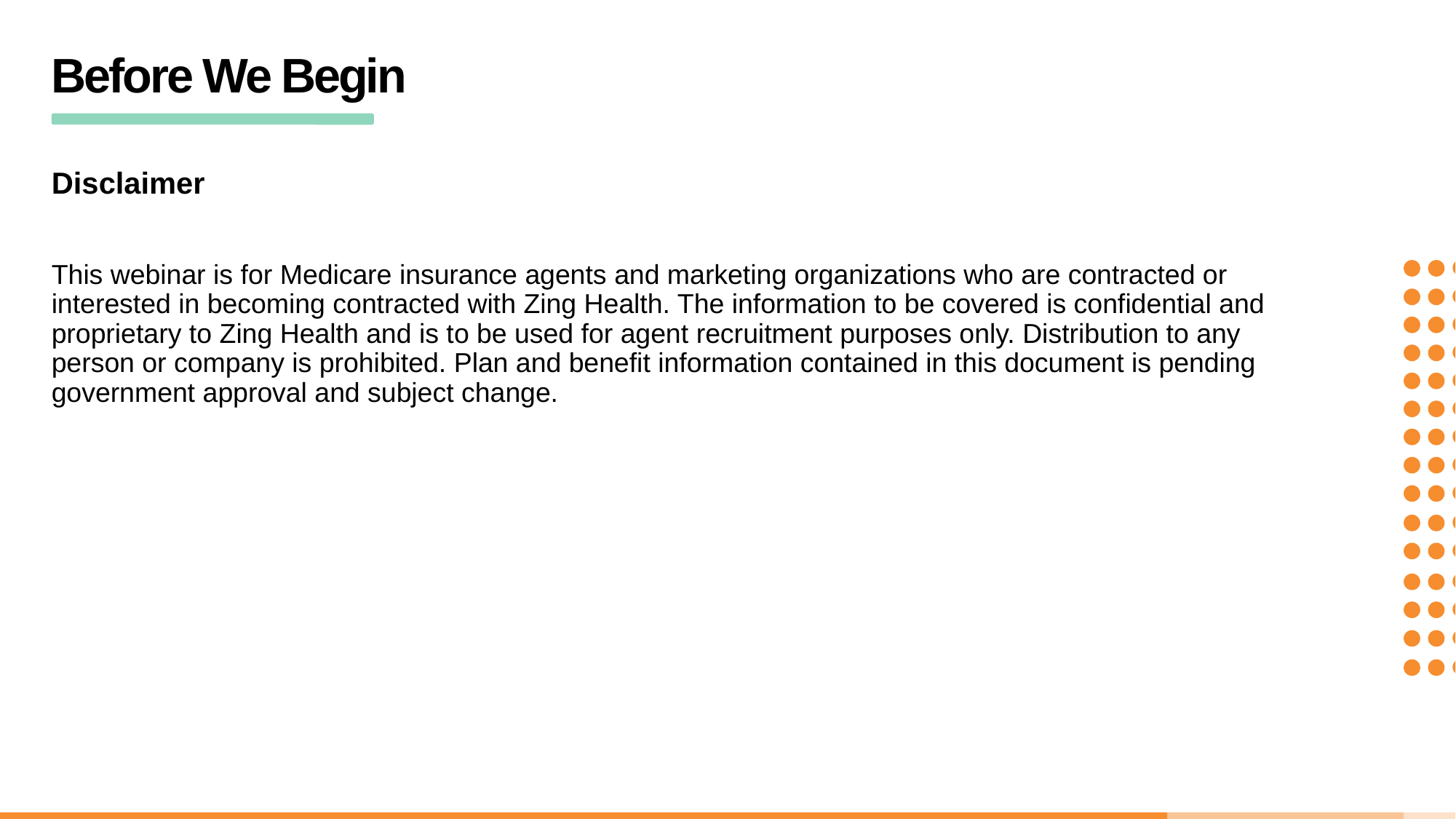

# Before We Begin
Disclaimer

This webinar is for Medicare insurance agents and marketing organizations who are contracted or interested in becoming contracted with Zing Health. The information to be covered is confidential and proprietary to Zing Health and is to be used for agent recruitment purposes only. Distribution to any person or company is prohibited. Plan and benefit information contained in this document is pending government approval and subject change.